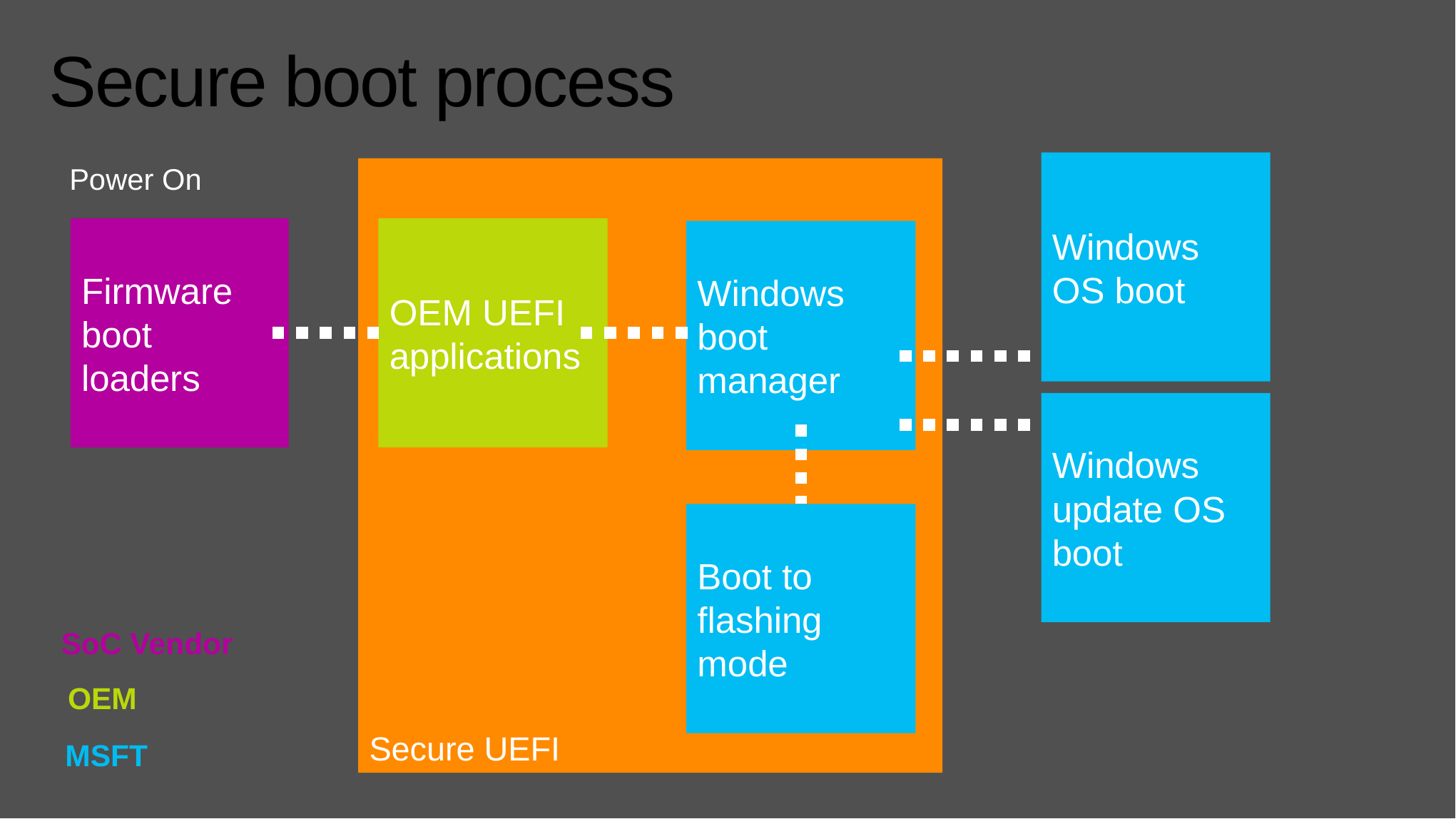

# Secure boot process
Windows OS boot
Secure UEFI
Power On
Firmware boot loaders
OEM UEFI applications
Windows boot manager
Windows update OS boot
Boot to flashing mode
SoC Vendor
OEM
MSFT